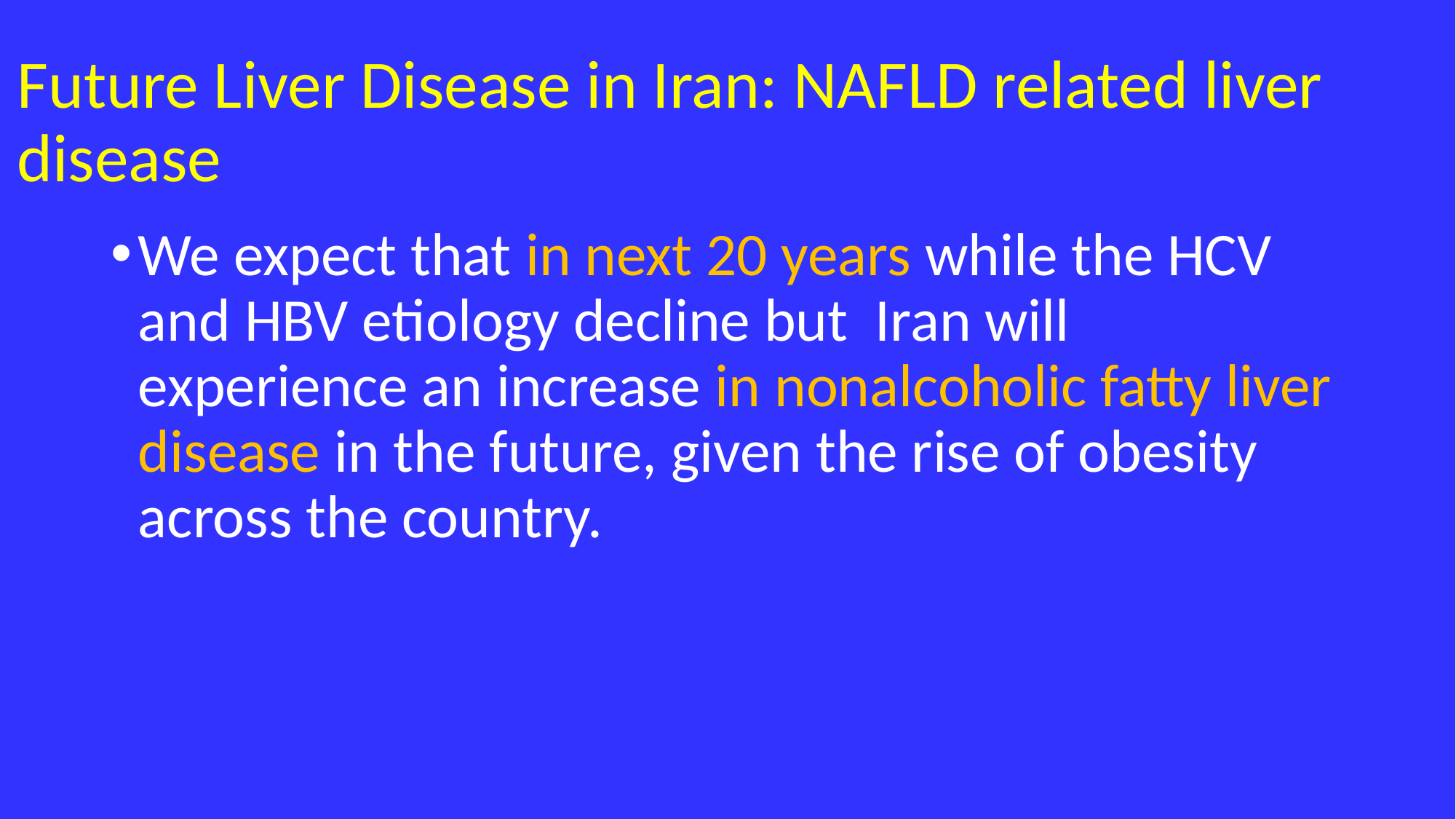

# Future Liver Disease in Iran: NAFLD related liver disease
We expect that in next 20 years while the HCV and HBV etiology decline but  Iran will experience an increase in nonalcoholic fatty liver disease in the future, given the rise of obesity across the country.